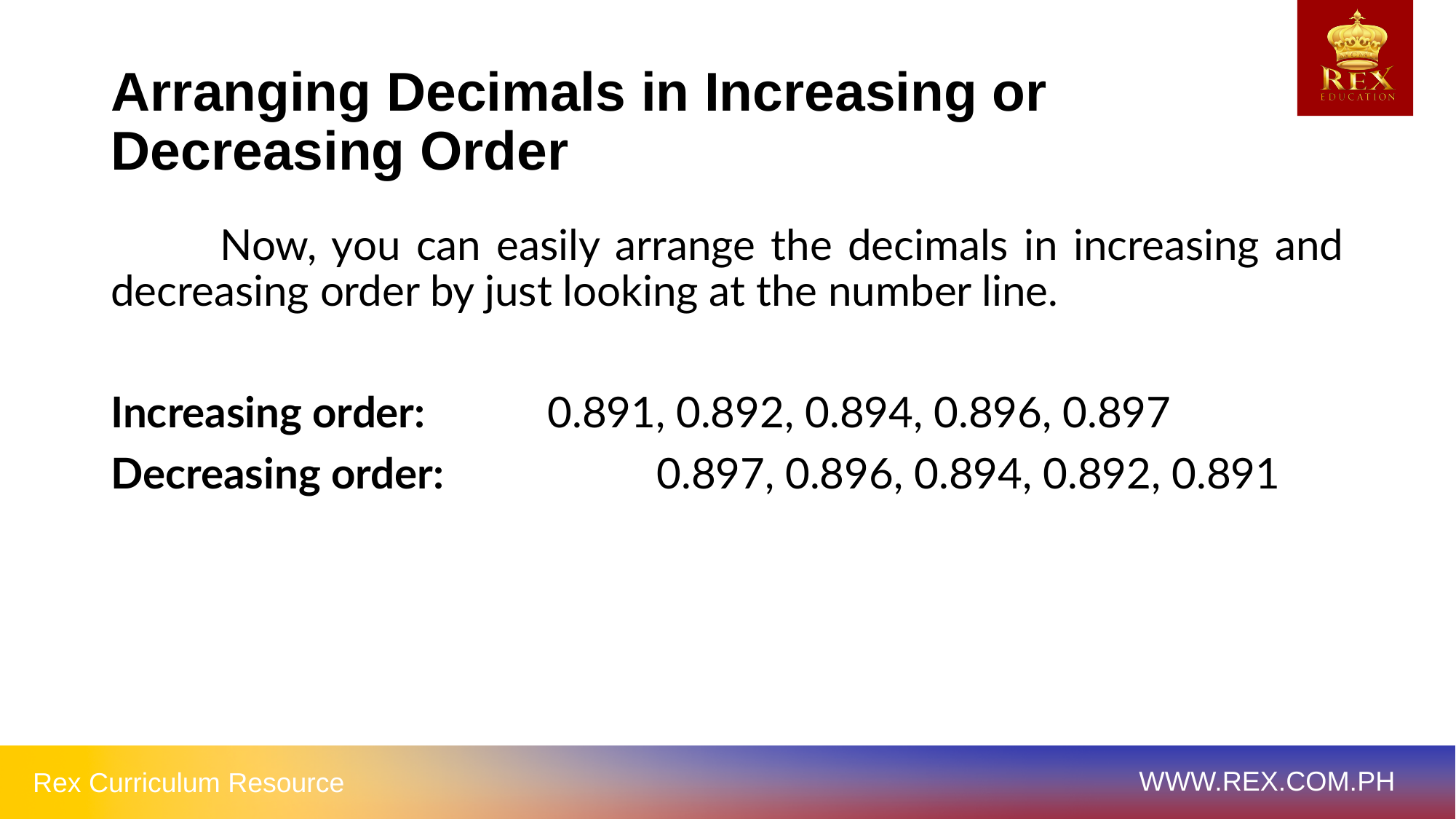

# Arranging Decimals in Increasing or Decreasing Order
	Now, you can easily arrange the decimals in increasing and decreasing order by just looking at the number line.

Increasing order:		0.891, 0.892, 0.894, 0.896, 0.897
Decreasing order: 		0.897, 0.896, 0.894, 0.892, 0.891